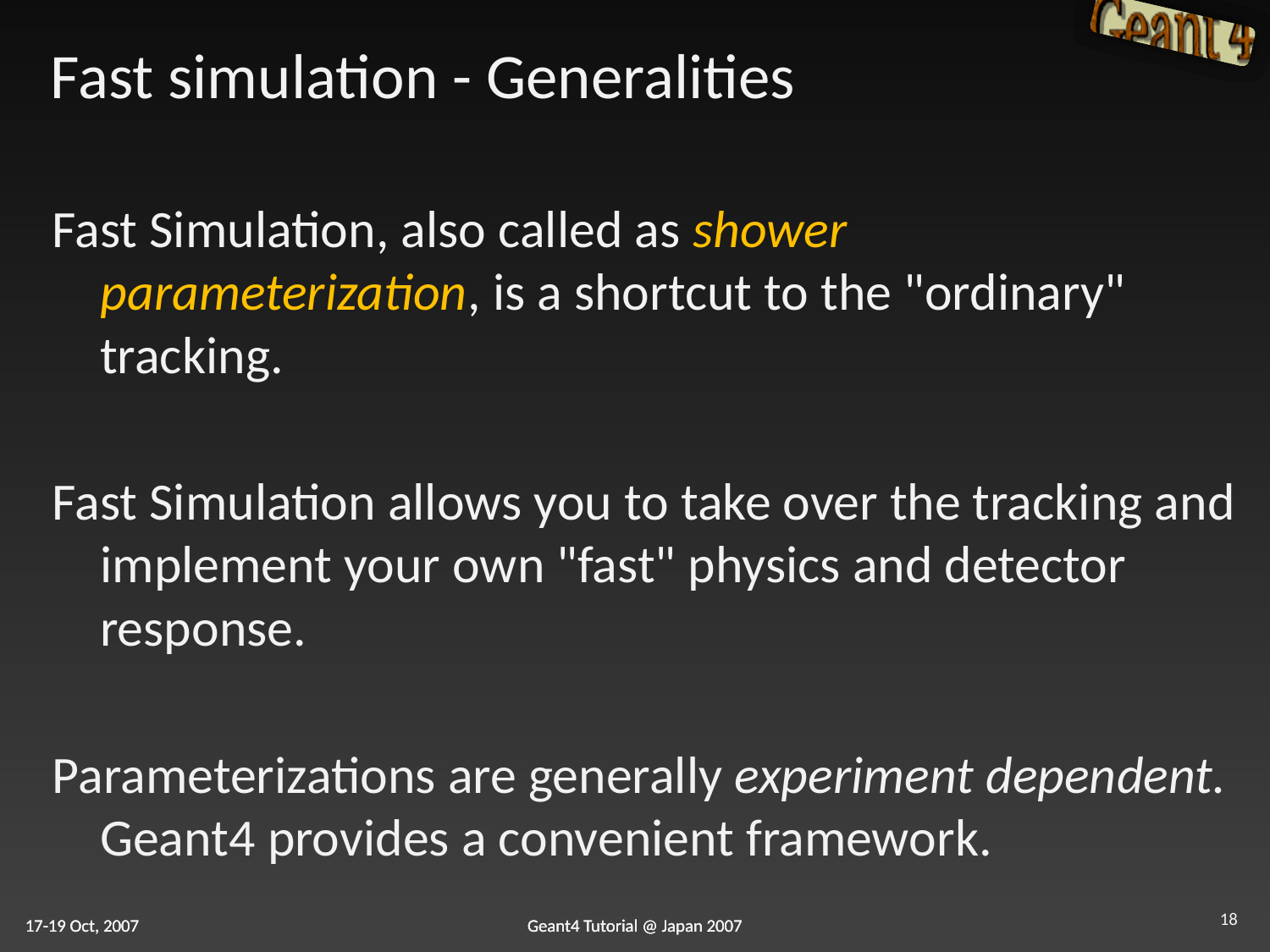

# Fast simulation - Generalities
Fast Simulation, also called as shower parameterization, is a shortcut to the "ordinary" tracking.

Fast Simulation allows you to take over the tracking and implement your own "fast" physics and detector response.

Parameterizations are generally experiment dependent. Geant4 provides a convenient framework.

18